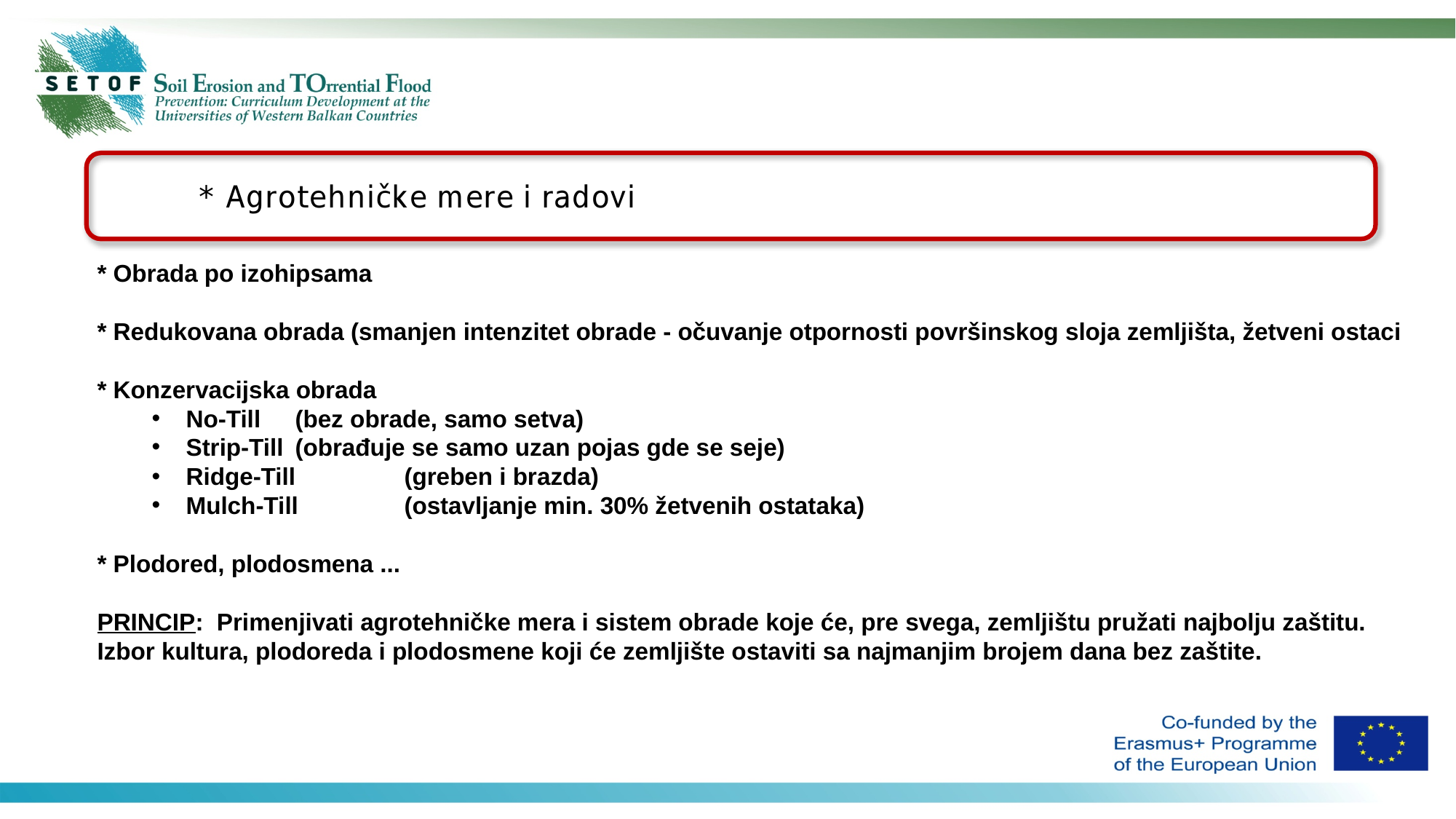

* Agrotehničke mere i radovi
* Obrada po izohipsama

* Redukovana obrada (smanjen intenzitet obrade - očuvanje otpornosti površinskog sloja zemljišta, žetveni ostaci

* Konzervacijska obrada
No-Till	(bez obrade, samo setva)
Strip-Till	(obrađuje se samo uzan pojas gde se seje)
Ridge-Till	(greben i brazda)
Mulch-Till	(ostavljanje min. 30% žetvenih ostataka)

* Plodored, plodosmena ...

PRINCIP:  Primenjivati agrotehničke mera i sistem obrade koje će, pre svega, zemljištu pružati najbolju zaštitu.  Izbor kultura, plodoreda i plodosmene koji će zemljište ostaviti sa najmanjim brojem dana bez zaštite.